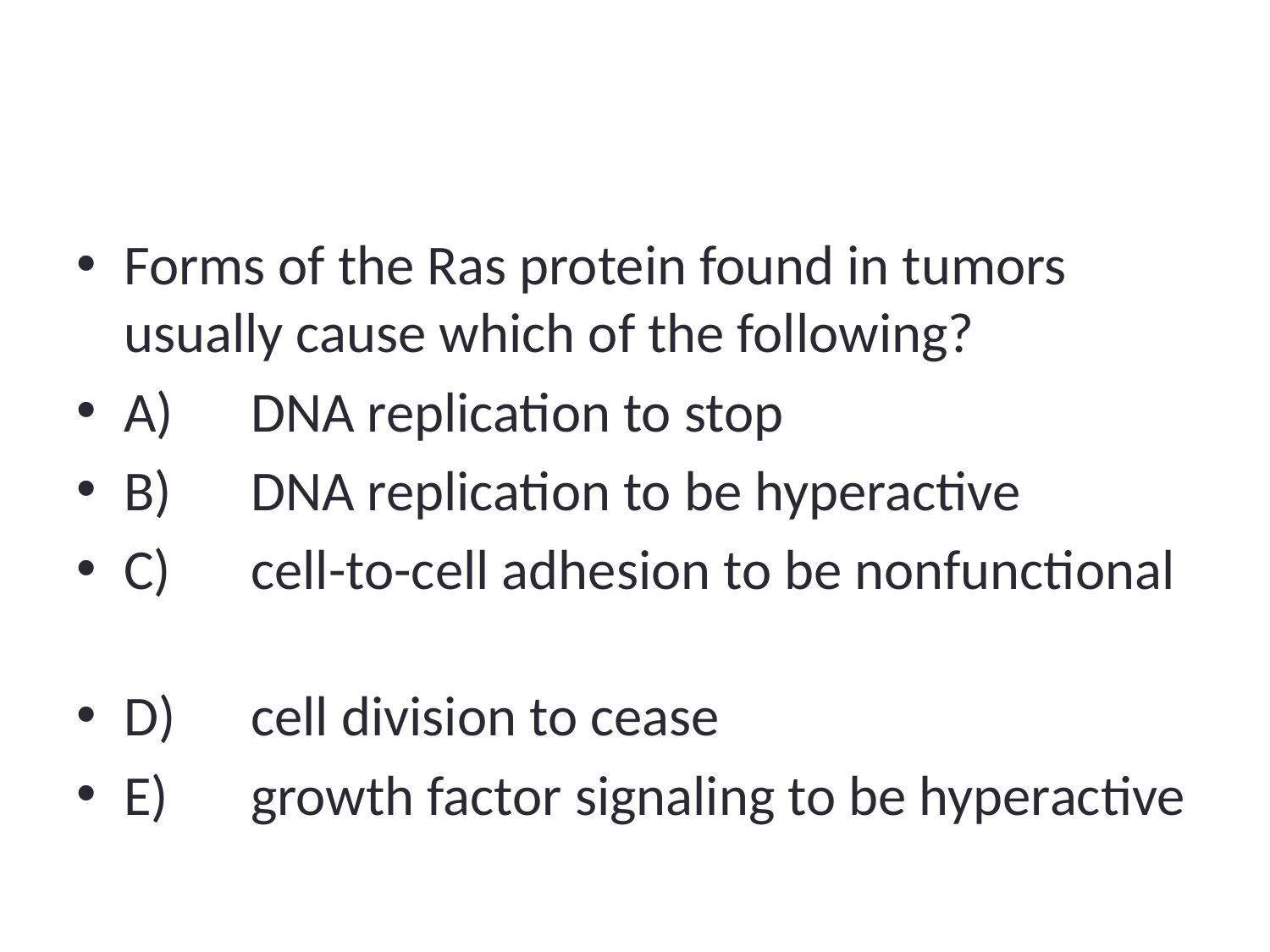

#
Forms of the Ras protein found in tumors usually cause which of the following?
A)	DNA replication to stop
B)	DNA replication to be hyperactive
C)	cell-to-cell adhesion to be nonfunctional
D)	cell division to cease
E)	growth factor signaling to be hyperactive